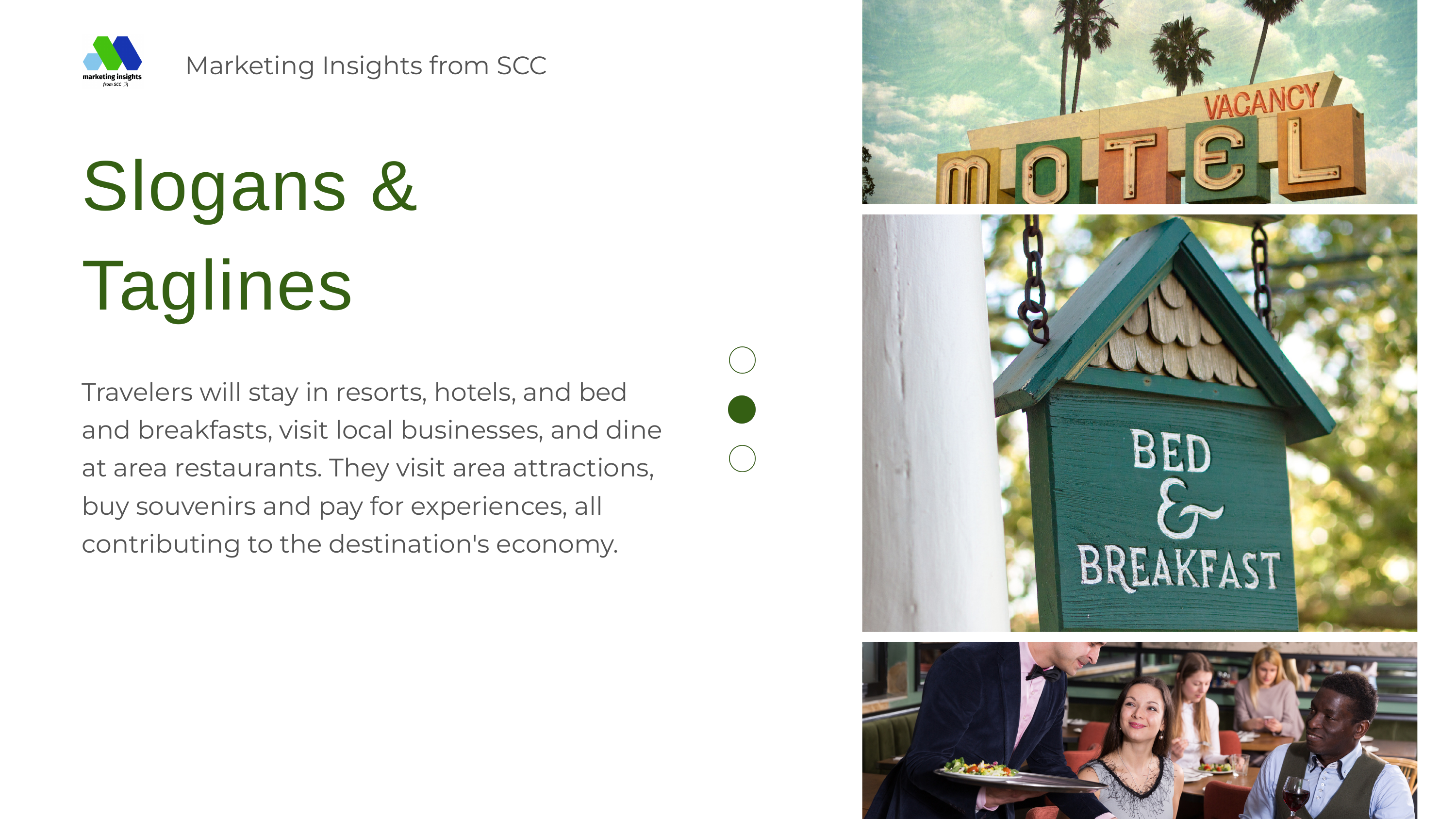

Marketing Insights from SCC
Slogans & Taglines

Travelers will stay in resorts, hotels, and bed and breakfasts, visit local businesses, and dine at area restaurants. They visit area attractions, buy souvenirs and pay for experiences, all contributing to the destination's economy.